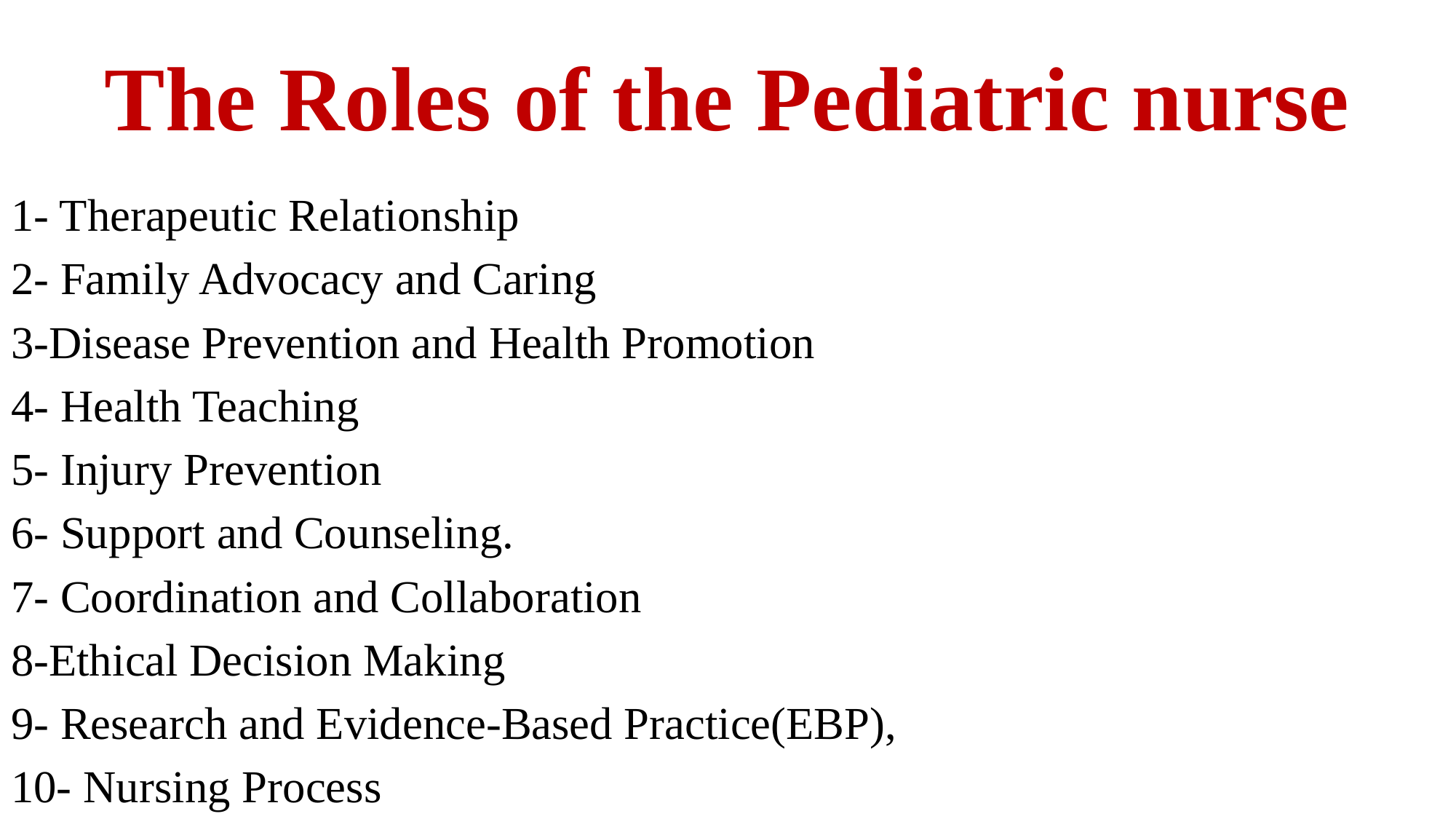

# The Roles of the Pediatric nurse
1- Therapeutic Relationship
2- Family Advocacy and Caring
3-Disease Prevention and Health Promotion
4- Health Teaching
5- Injury Prevention
6- Support and Counseling.
7- Coordination and Collaboration
8-Ethical Decision Making
9- Research and Evidence-Based Practice(EBP),
10- Nursing Process